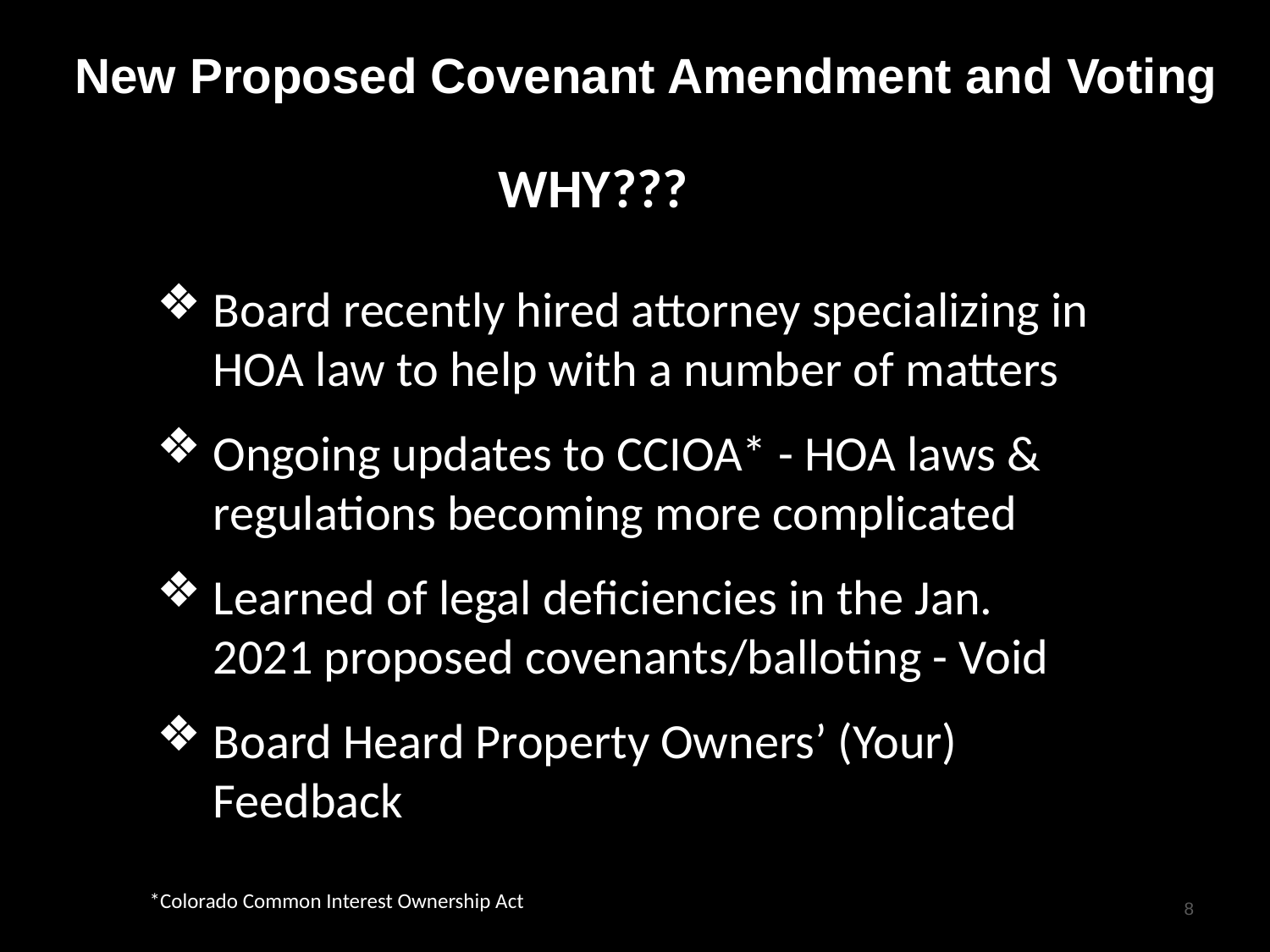

# New Proposed Covenant Amendment and Voting
                               WHY???

Board recently hired attorney specializing in HOA law to help with a number of matters

Ongoing updates to CCIOA* - HOA laws & regulations becoming more complicated

Learned of legal deficiencies in the Jan. 2021 proposed covenants/balloting - Void

Board Heard Property Owners’ (Your) Feedback

*Colorado Common Interest Ownership Act

8